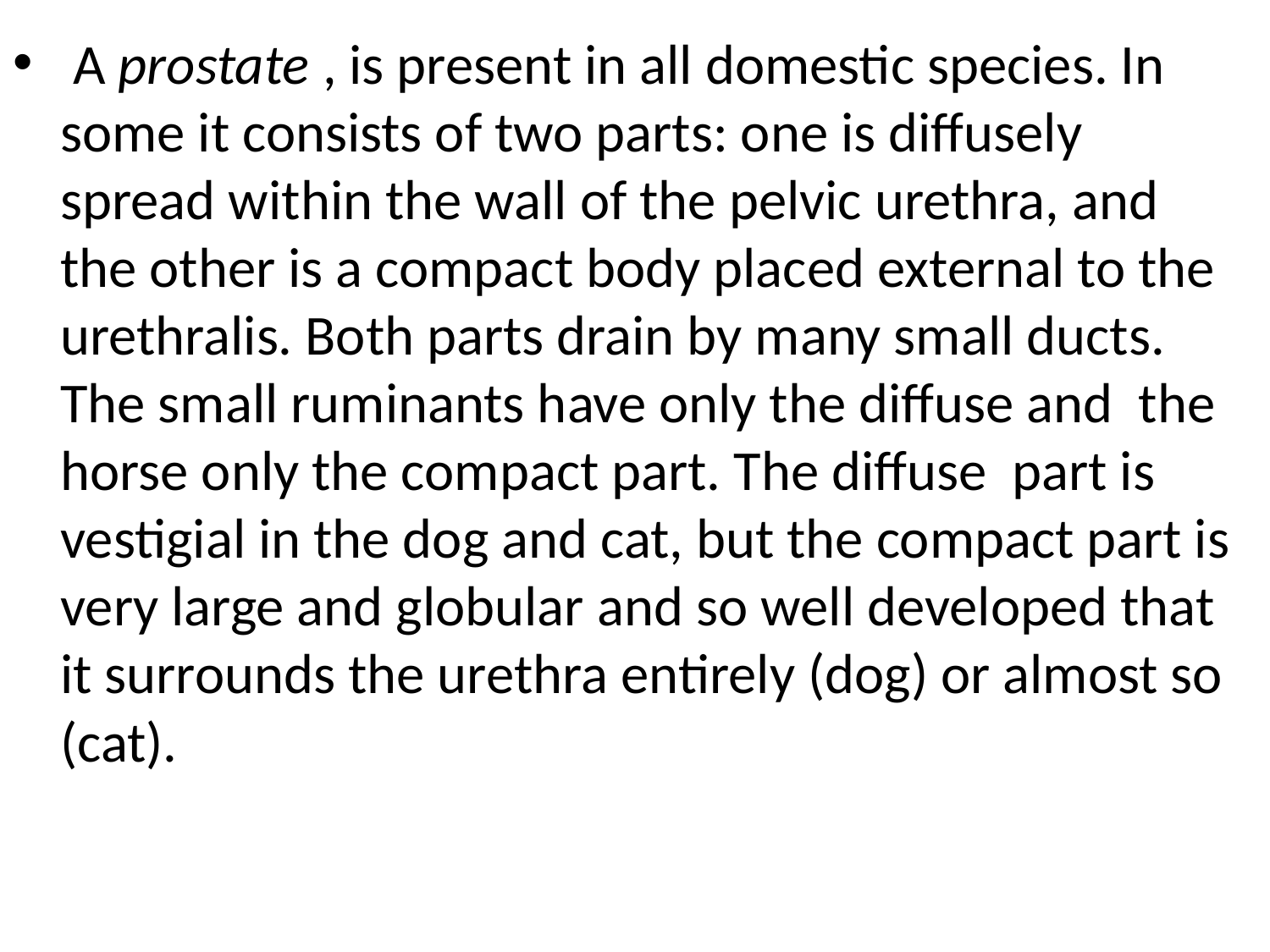

A prostate , is present in all domestic species. In some it consists of two parts: one is diffusely spread within the wall of the pelvic urethra, and the other is a compact body placed external to the urethralis. Both parts drain by many small ducts. The small ruminants have only the diffuse and  the horse only the compact part. The diffuse  part is vestigial in the dog and cat, but the compact part is very large and globular and so well developed that it surrounds the urethra entirely (dog) or almost so (cat).